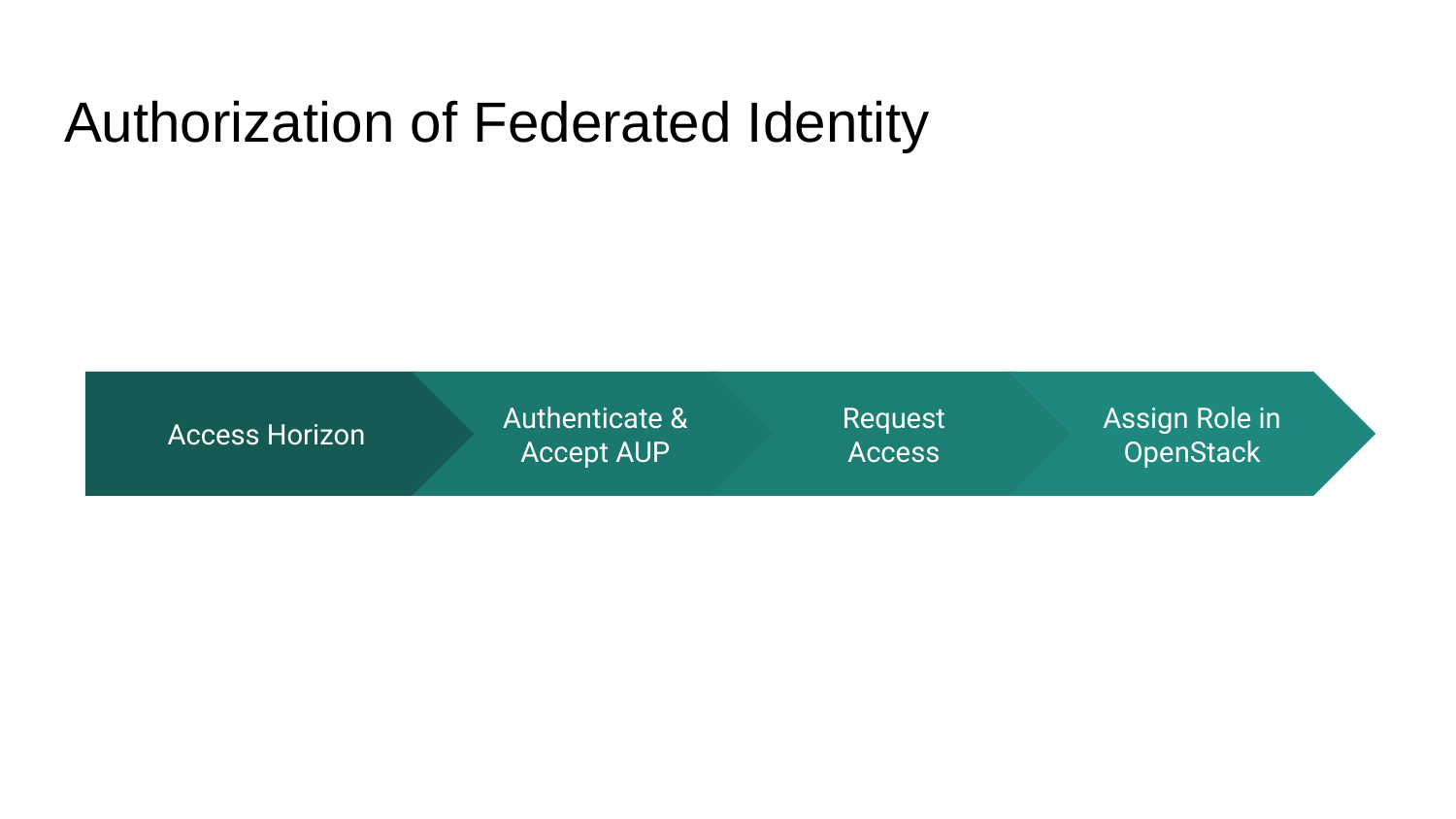

# Authorization of Federated Identity
Authenticate &
Accept AUP
Request
Access
Assign Role in OpenStack
Access Horizon